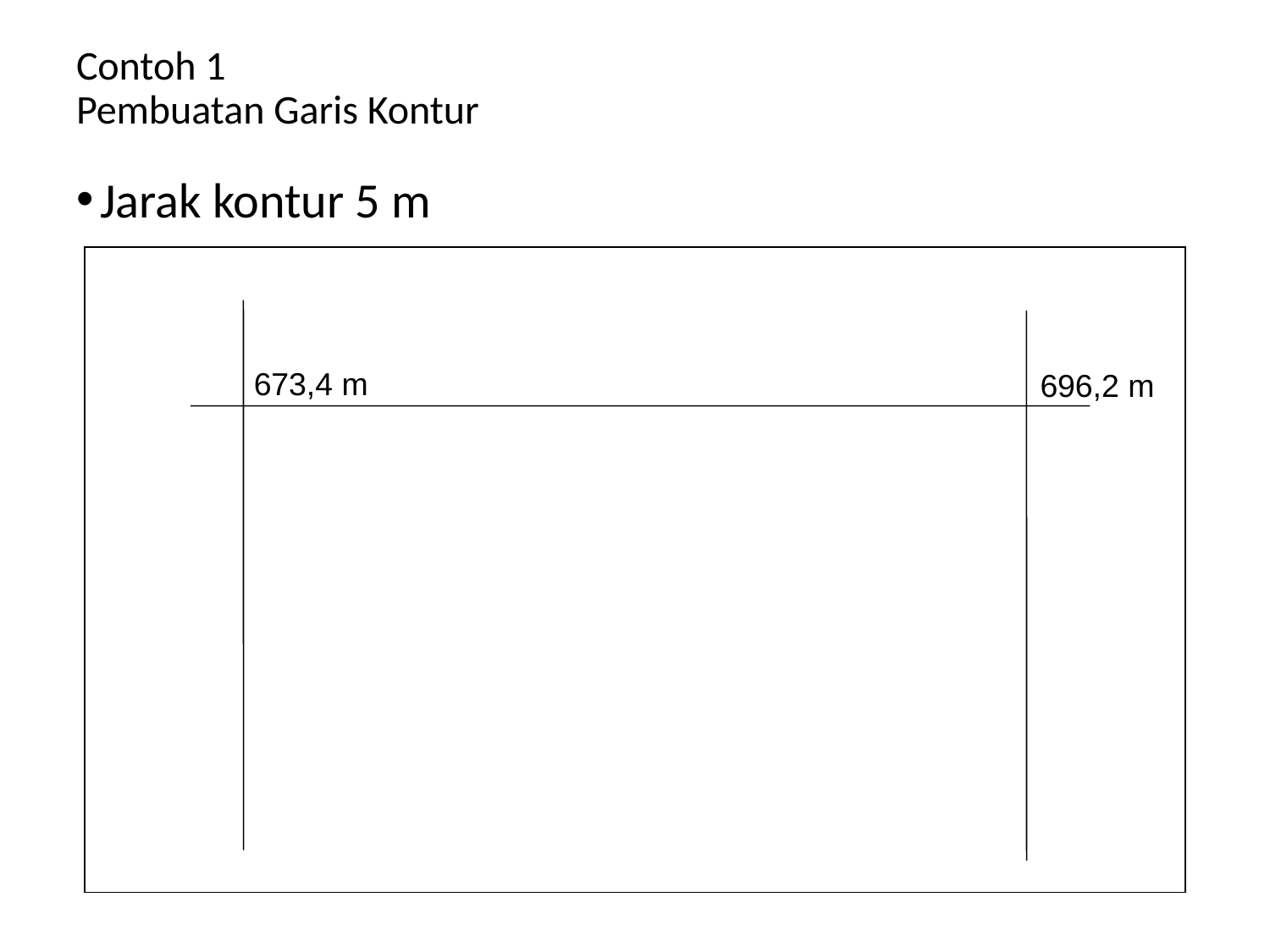

# Contoh 1 Pembuatan Garis Kontur
Jarak kontur 5 m

673,4 m
696,2 m